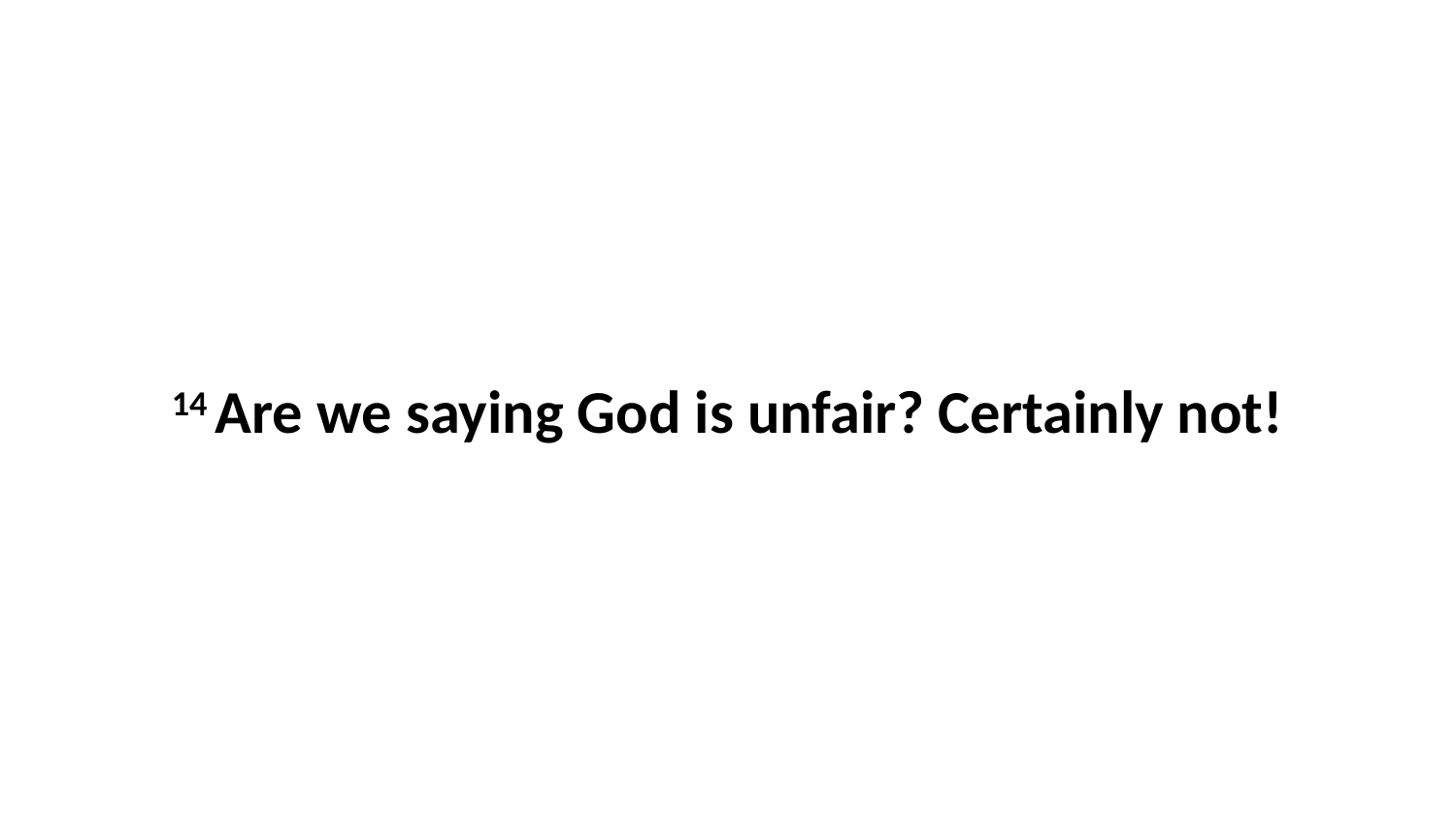

14 Are we saying God is unfair? Certainly not!